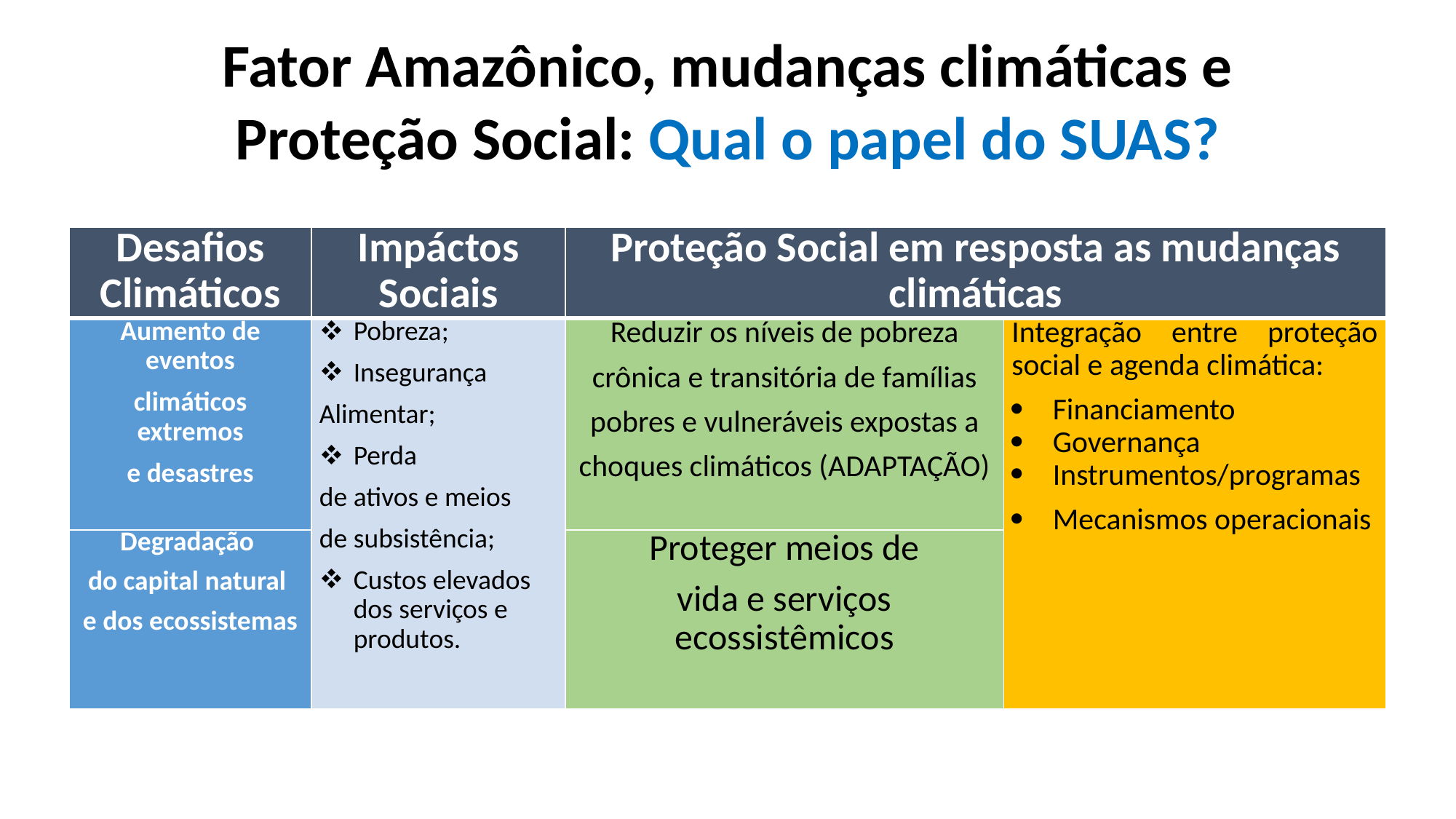

Fator Amazônico, mudanças climáticas e Proteção Social: Qual o papel do SUAS?
| Desafios Climáticos | Impáctos Sociais | Proteção Social em resposta as mudanças climáticas |  |
| --- | --- | --- | --- |
| Aumento de eventos climáticos extremos e desastres | Pobreza; Insegurança Alimentar; Perda de ativos e meios de subsistência; Custos elevados dos serviços e produtos. | Reduzir os níveis de pobreza crônica e transitória de famílias pobres e vulneráveis expostas a choques climáticos (ADAPTAÇÃO) | Integração entre proteção social e agenda climática: Financiamento Governança Instrumentos/programas Mecanismos operacionais |
| Degradação do capital natural e dos ecossistemas |  | Proteger meios de vida e serviços ecossistêmicos |  |